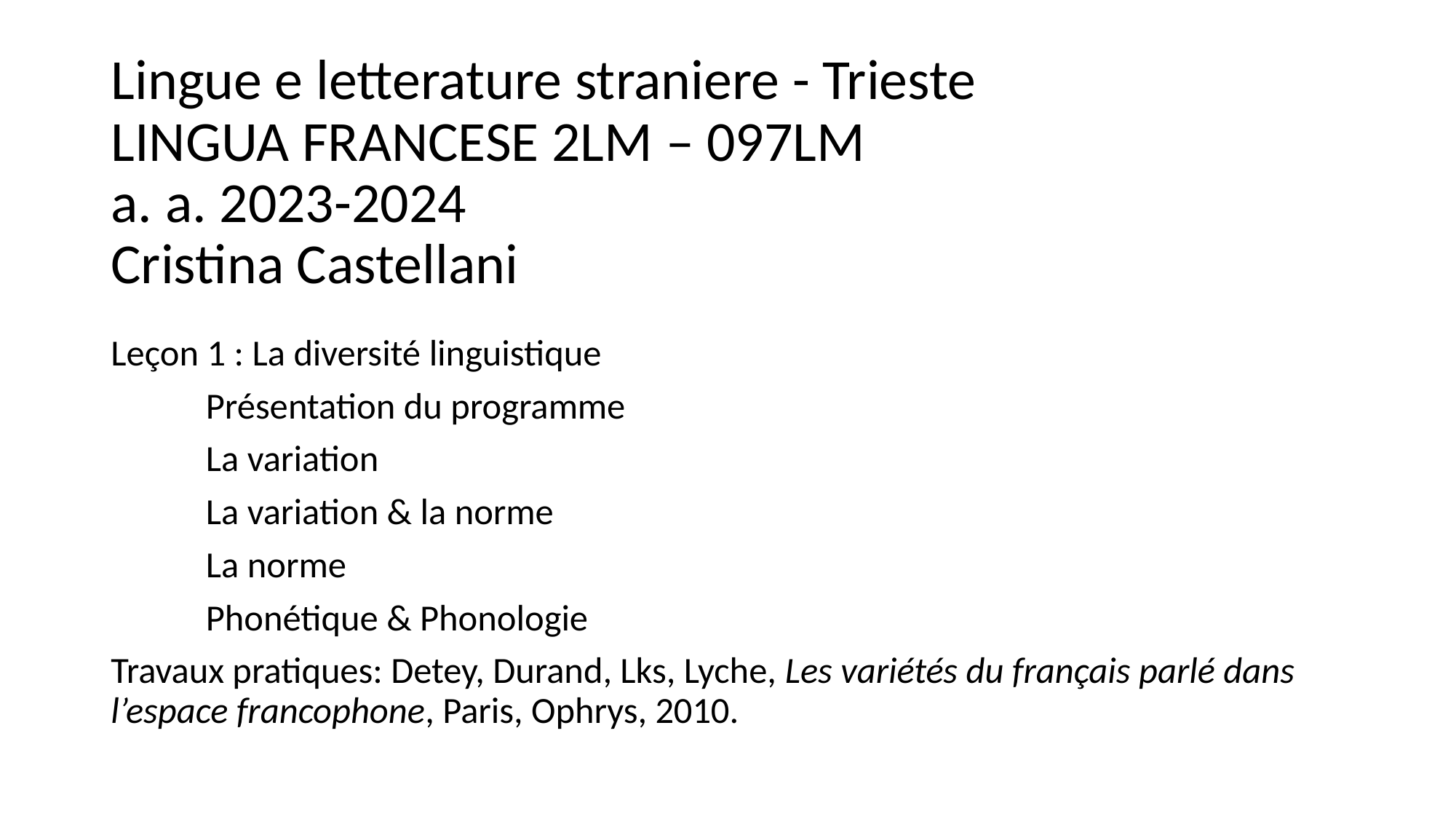

# Lingue e letterature straniere - Trieste LINGUA FRANCESE 2LM – 097LM a. a. 2023-2024 Cristina Castellani

Leçon 1 : La diversité linguistique
	Présentation du programme
	La variation
	La variation & la norme
	La norme
	Phonétique & Phonologie
Travaux pratiques: Detey, Durand, Lks, Lyche, Les variétés du français parlé dans l’espace francophone, Paris, Ophrys, 2010.